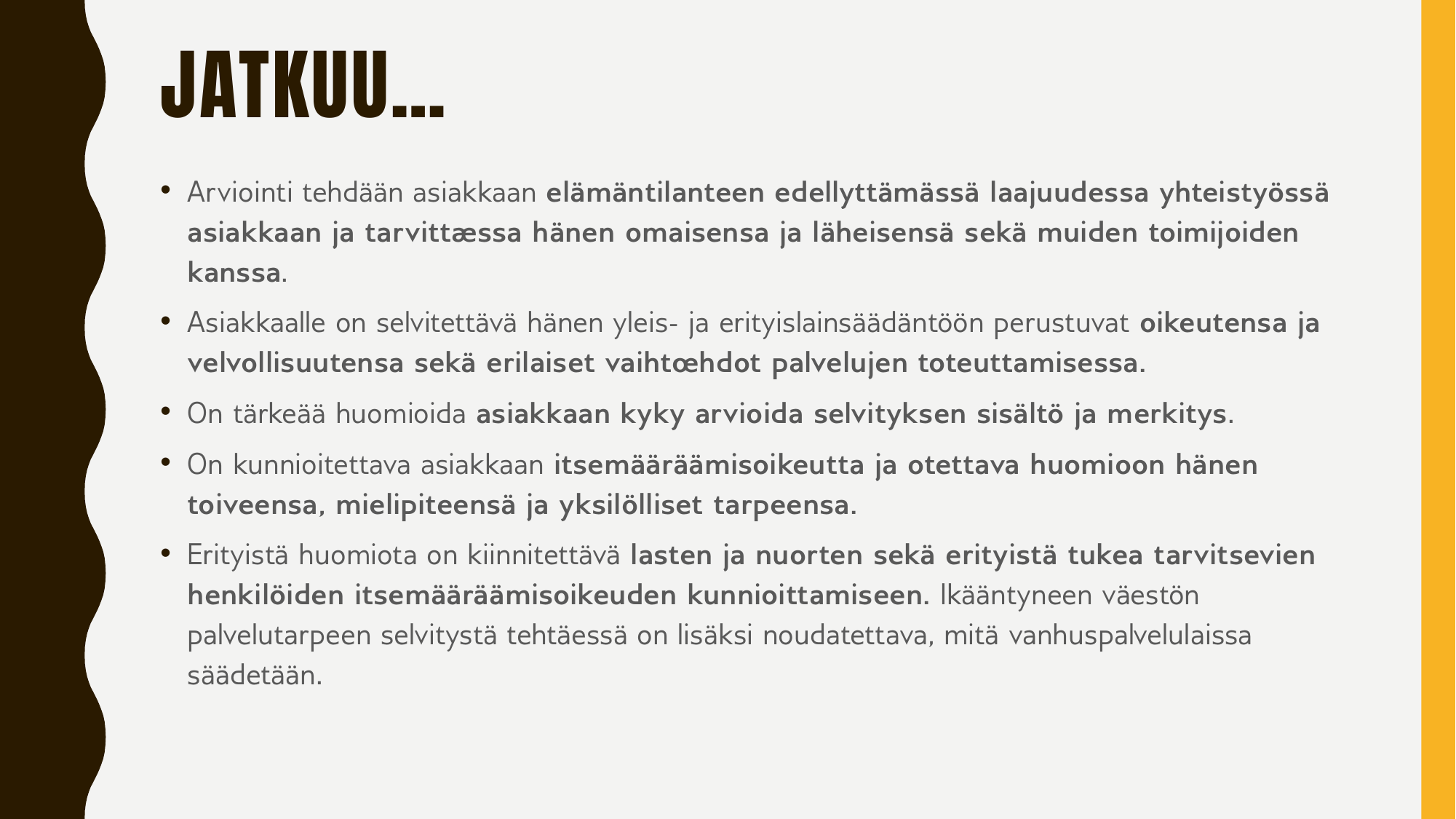

# Jatkuu…
Arviointi tehdään asiakkaan elämäntilanteen edellyttämässä laajuudessa yhteistyössä asiakkaan ja tarvittaessa hänen omaisensa ja läheisensä sekä muiden toimijoiden kanssa.
Asiakkaalle on selvitettävä hänen yleis- ja erityislainsäädäntöön perustuvat oikeutensa ja velvollisuutensa sekä erilaiset vaihtoehdot palvelujen toteuttamisessa.
On tärkeää huomioida asiakkaan kyky arvioida selvityksen sisältö ja merkitys.
On kunnioitettava asiakkaan itsemääräämisoikeutta ja otettava huomioon hänen toiveensa, mielipiteensä ja yksilölliset tarpeensa.
Erityistä huomiota on kiinnitettävä lasten ja nuorten sekä erityistä tukea tarvitsevien henkilöiden itsemääräämisoikeuden kunnioittamiseen. Ikääntyneen väestön palvelutarpeen selvitystä tehtäessä on lisäksi noudatettava, mitä vanhuspalvelulaissa säädetään.